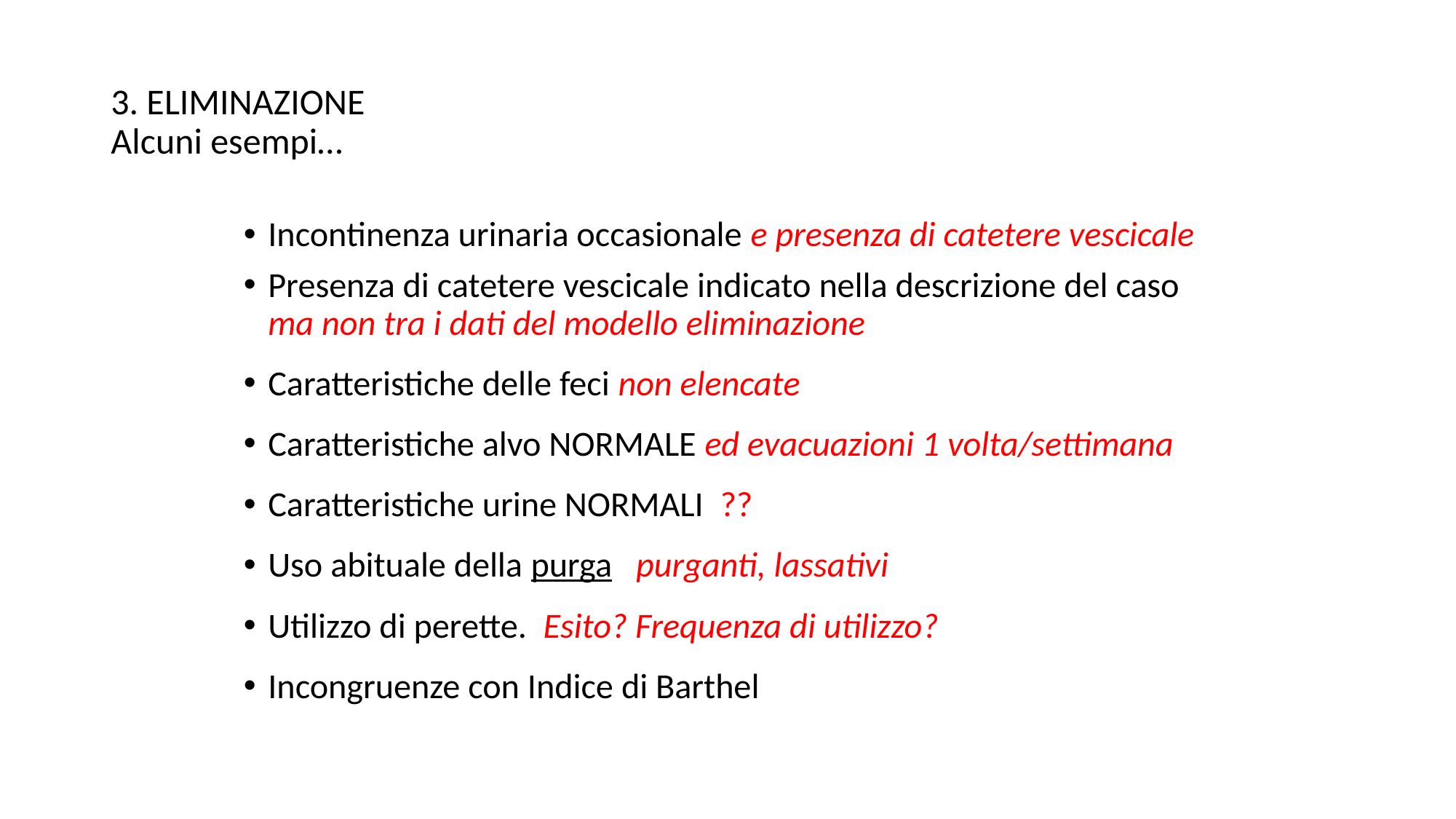

3. ELIMINAZIONE
Alcuni esempi…
Incontinenza urinaria occasionale e presenza di catetere vescicale
Presenza di catetere vescicale indicato nella descrizione del caso ma non tra i dati del modello eliminazione
Caratteristiche delle feci non elencate
Caratteristiche alvo NORMALE ed evacuazioni 1 volta/settimana
Caratteristiche urine NORMALI  ??
Uso abituale della purga   purganti, lassativi
Utilizzo di perette.  Esito? Frequenza di utilizzo?
Incongruenze con Indice di Barthel